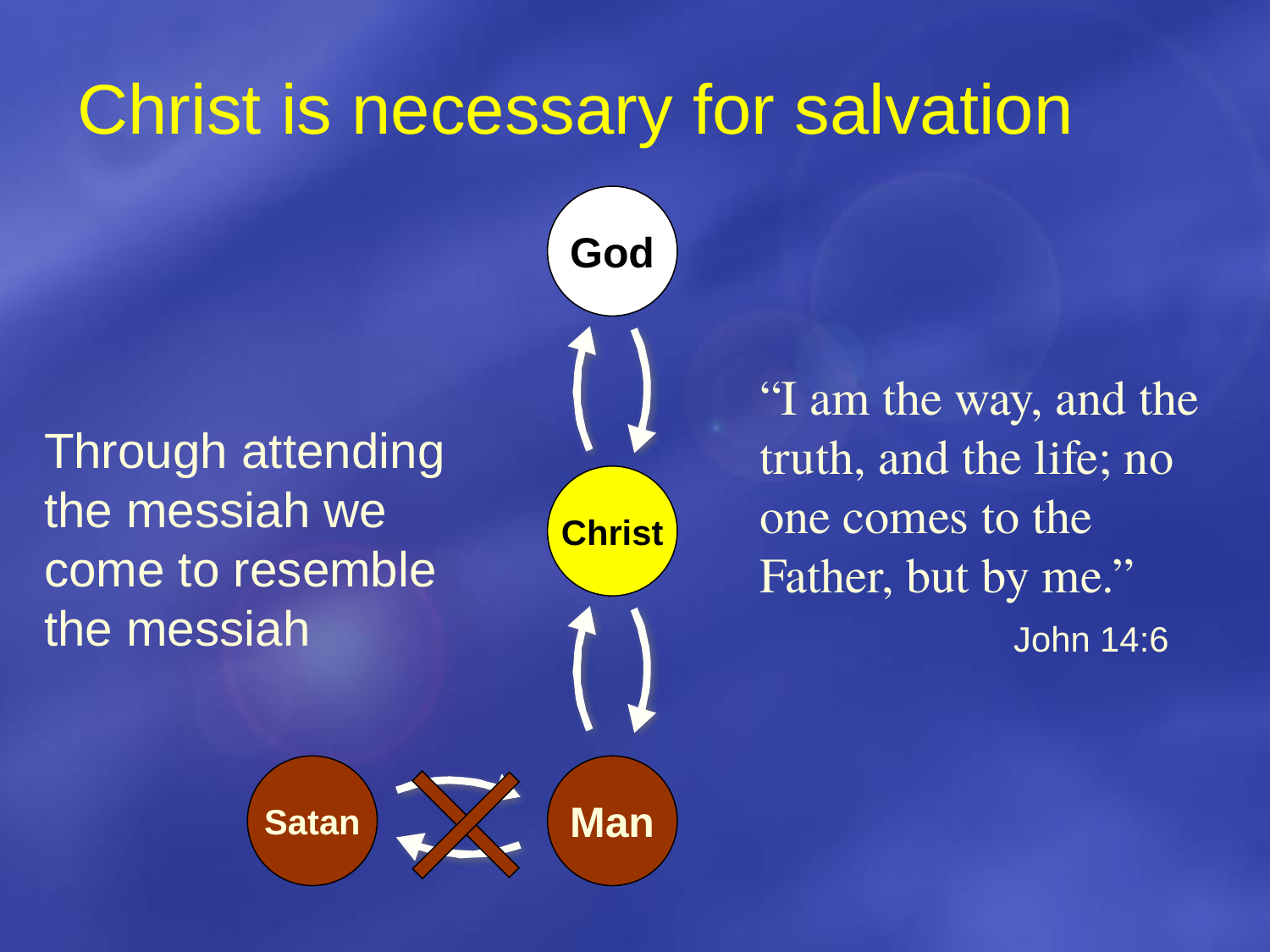

# Christ is necessary for salvation
God

“I am the way, and the truth, and the life; no one comes to the Father, but by me.”
		John 14:6
Through attending
the messiah we
come to resemble
the messiah
Christ

Satan

Man